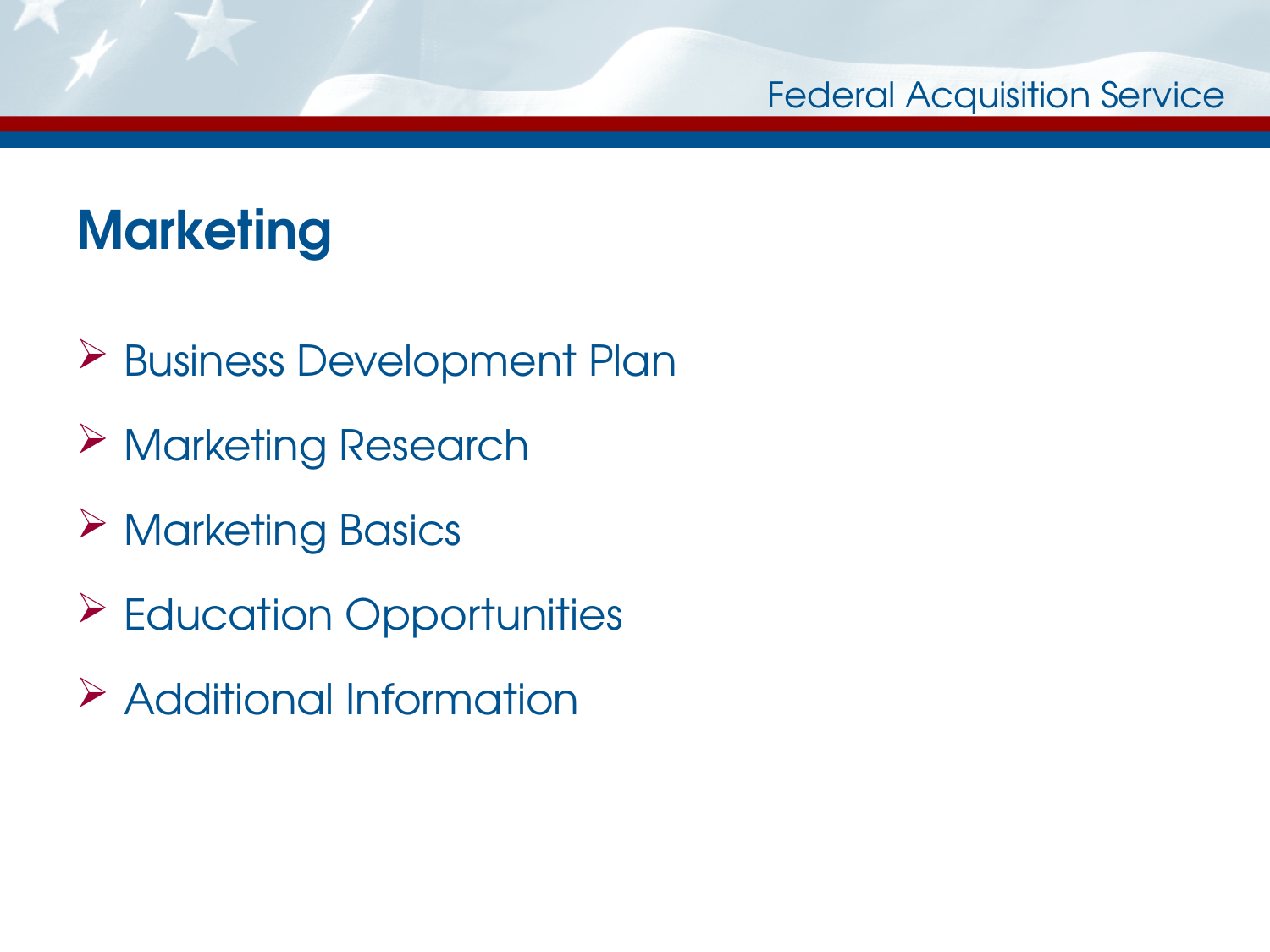

# Marketing
Business Development Plan
Marketing Research
Marketing Basics
Education Opportunities
Additional Information